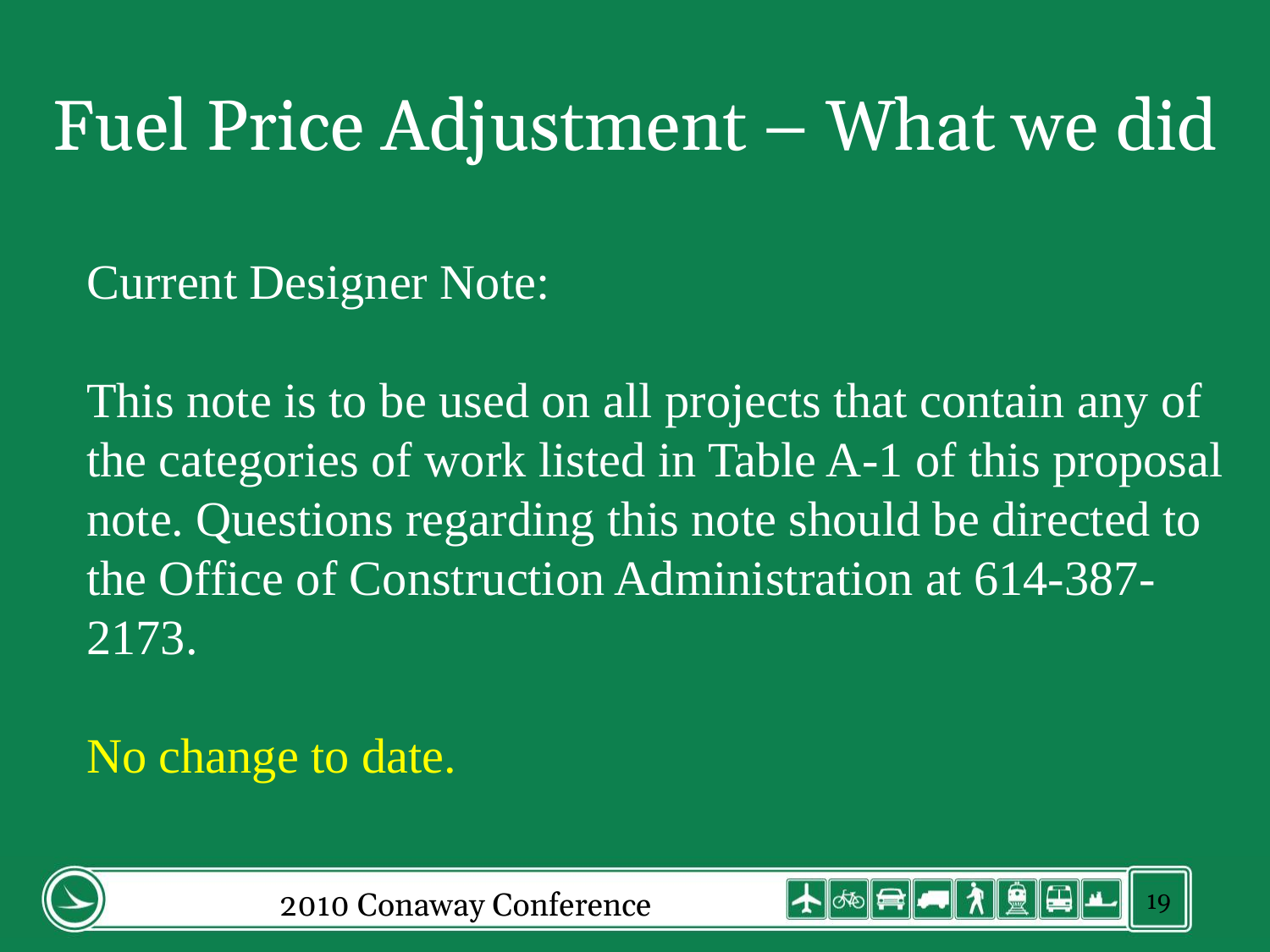

# Fuel Price Adjustment – What we did

Current Designer Note:

This note is to be used on all projects that contain any of the categories of work listed in Table A-1 of this proposal note. Questions regarding this note should be directed to the Office of Construction Administration at 614-387-2173.

No change to date.
2010 Conaway Conference
19